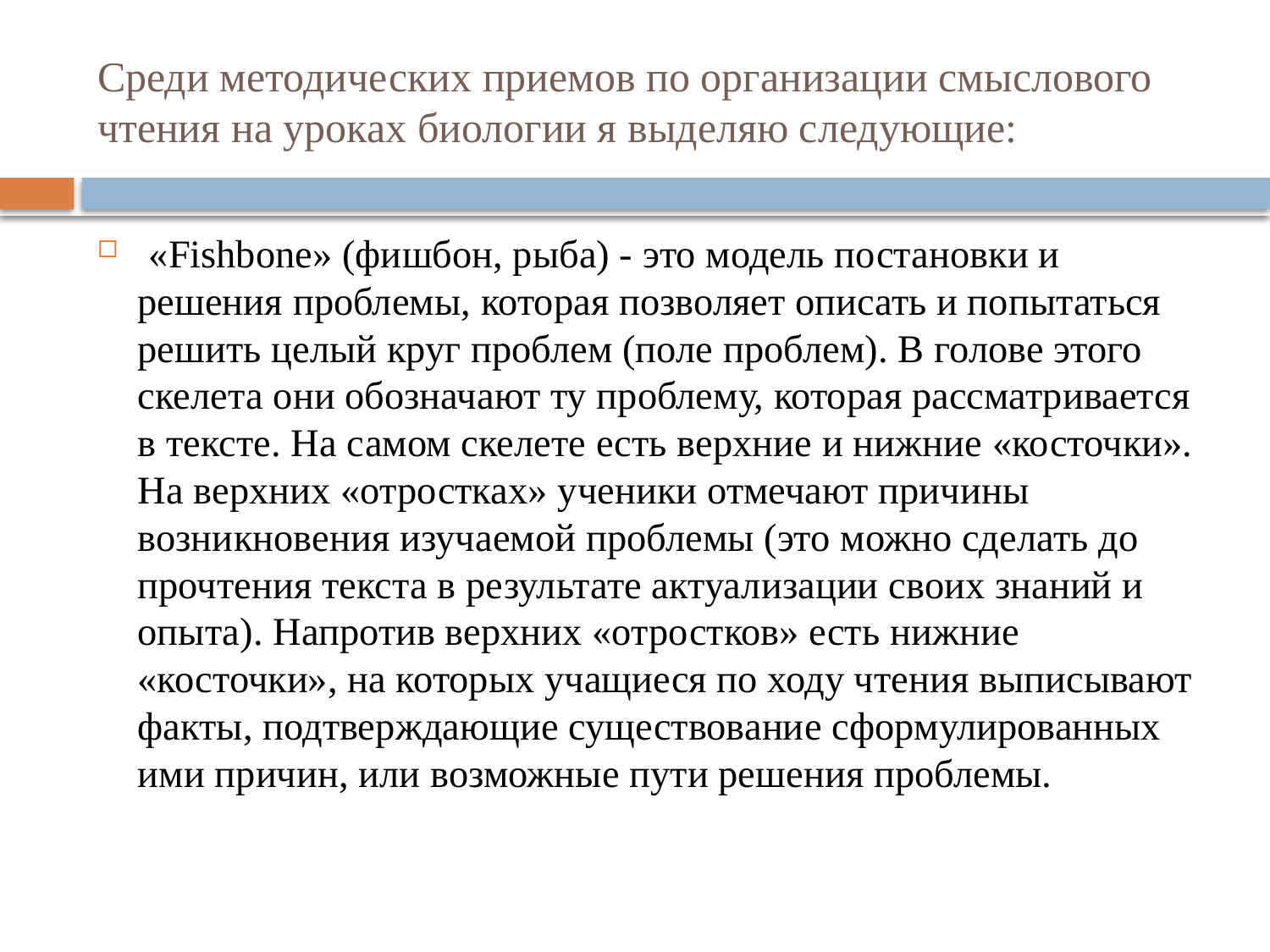

# Среди методических приемов по организации смыслового чтения на уроках биологии я выделяю следующие:
 «Fishbone» (фишбон, рыба) - это модель постановки и решения проблемы, которая позволяет описать и попытаться решить целый круг проблем (поле проблем). В голове этого скелета они обозначают ту проблему, которая рассматривается в тексте. На самом скелете есть верхние и нижние «косточки». На верхних «отростках» ученики отмечают причины возникновения изучаемой проблемы (это можно сделать до прочтения текста в результате актуализации своих знаний и опыта). Напротив верхних «отростков» есть нижние «косточки», на которых учащиеся по ходу чтения выписывают факты, подтверждающие существование сформулированных ими причин, или возможные пути решения проблемы.